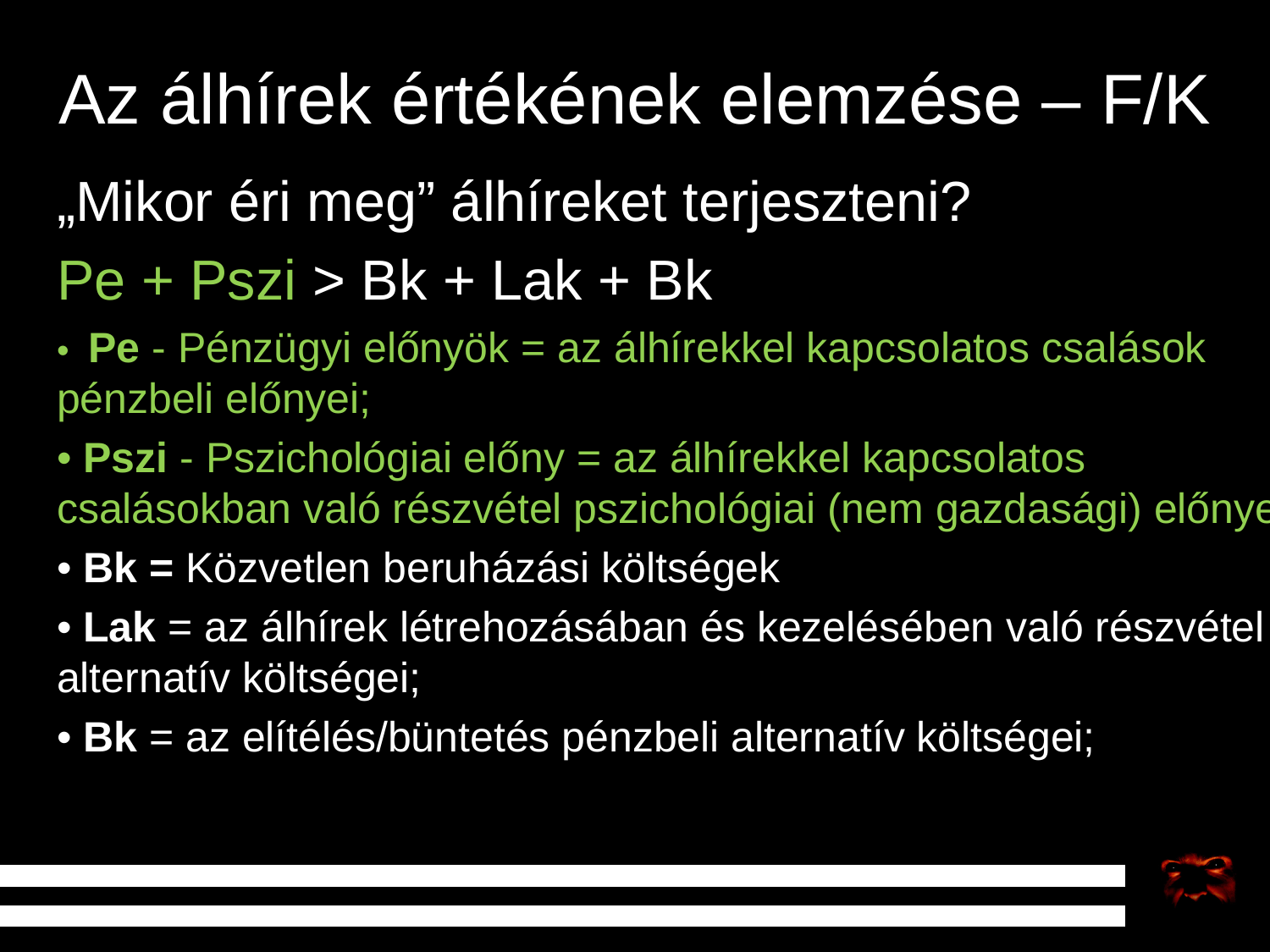

# Az álhírek értékének elemzése – F/K
„Mikor éri meg” álhíreket terjeszteni?
Pe + Pszi > Bk + Lak + Bk
•  Pe - Pénzügyi előnyök = az álhírekkel kapcsolatos csalások pénzbeli előnyei;
• Pszi - Pszichológiai előny = az álhírekkel kapcsolatos csalásokban való részvétel pszichológiai (nem gazdasági) előnyei;
• Bk = Közvetlen beruházási költségek
• Lak = az álhírek létrehozásában és kezelésében való részvétel alternatív költségei;
• Bk = az elítélés/büntetés pénzbeli alternatív költségei;